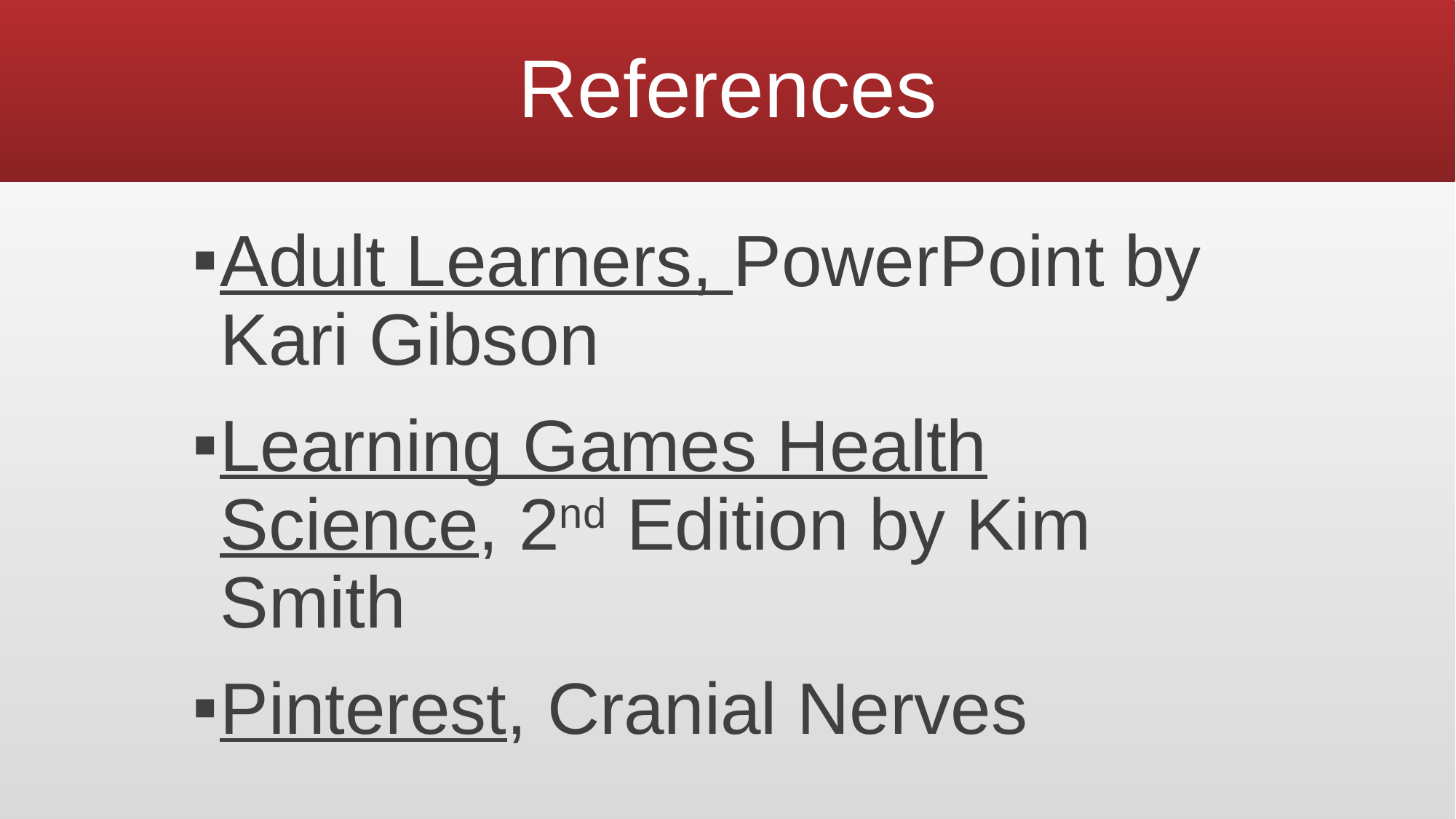

# References
Adult Learners, PowerPoint by Kari Gibson
Learning Games Health Science, 2nd Edition by Kim Smith
Pinterest, Cranial Nerves